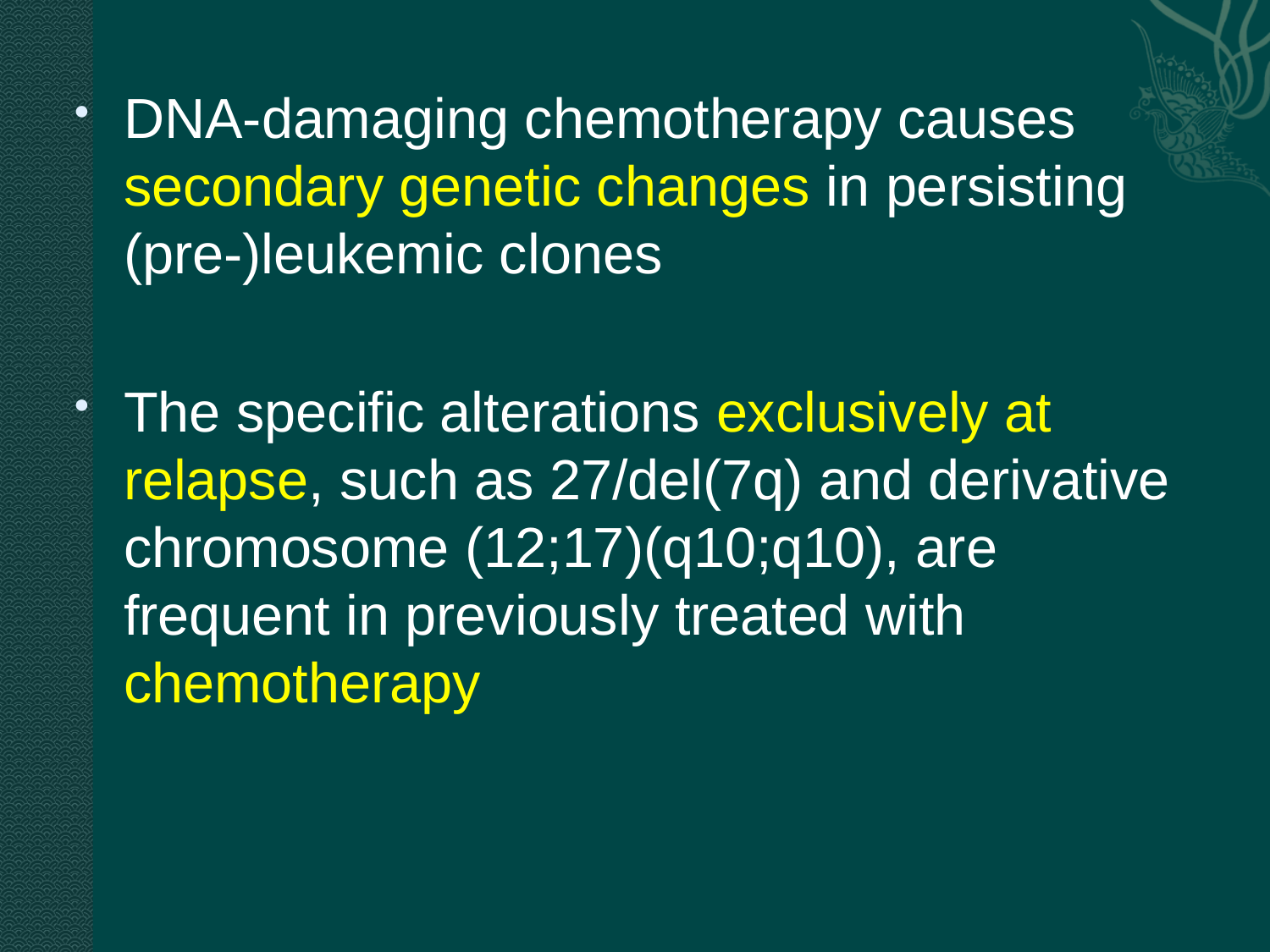

DNA-damaging chemotherapy causes secondary genetic changes in persisting (pre-)leukemic clones

The specific alterations exclusively at relapse, such as 27/del(7q) and derivative chromosome (12;17)(q10;q10), are frequent in previously treated with chemotherapy